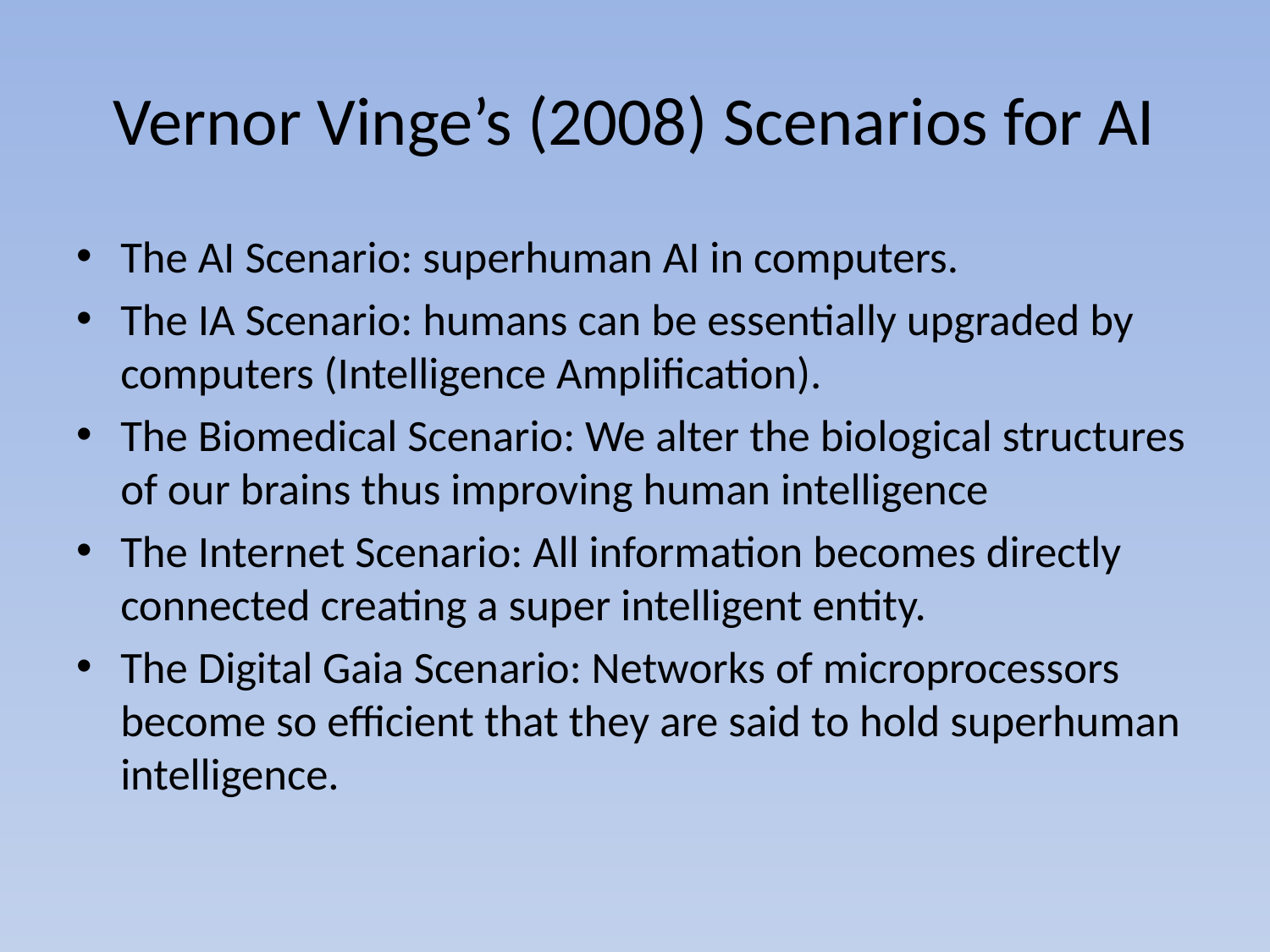

# Vernor Vinge’s (2008) Scenarios for AI
The AI Scenario: superhuman AI in computers.
The IA Scenario: humans can be essentially upgraded by computers (Intelligence Amplification).
The Biomedical Scenario: We alter the biological structures of our brains thus improving human intelligence
The Internet Scenario: All information becomes directly connected creating a super intelligent entity.
The Digital Gaia Scenario: Networks of microprocessors become so efficient that they are said to hold superhuman intelligence.